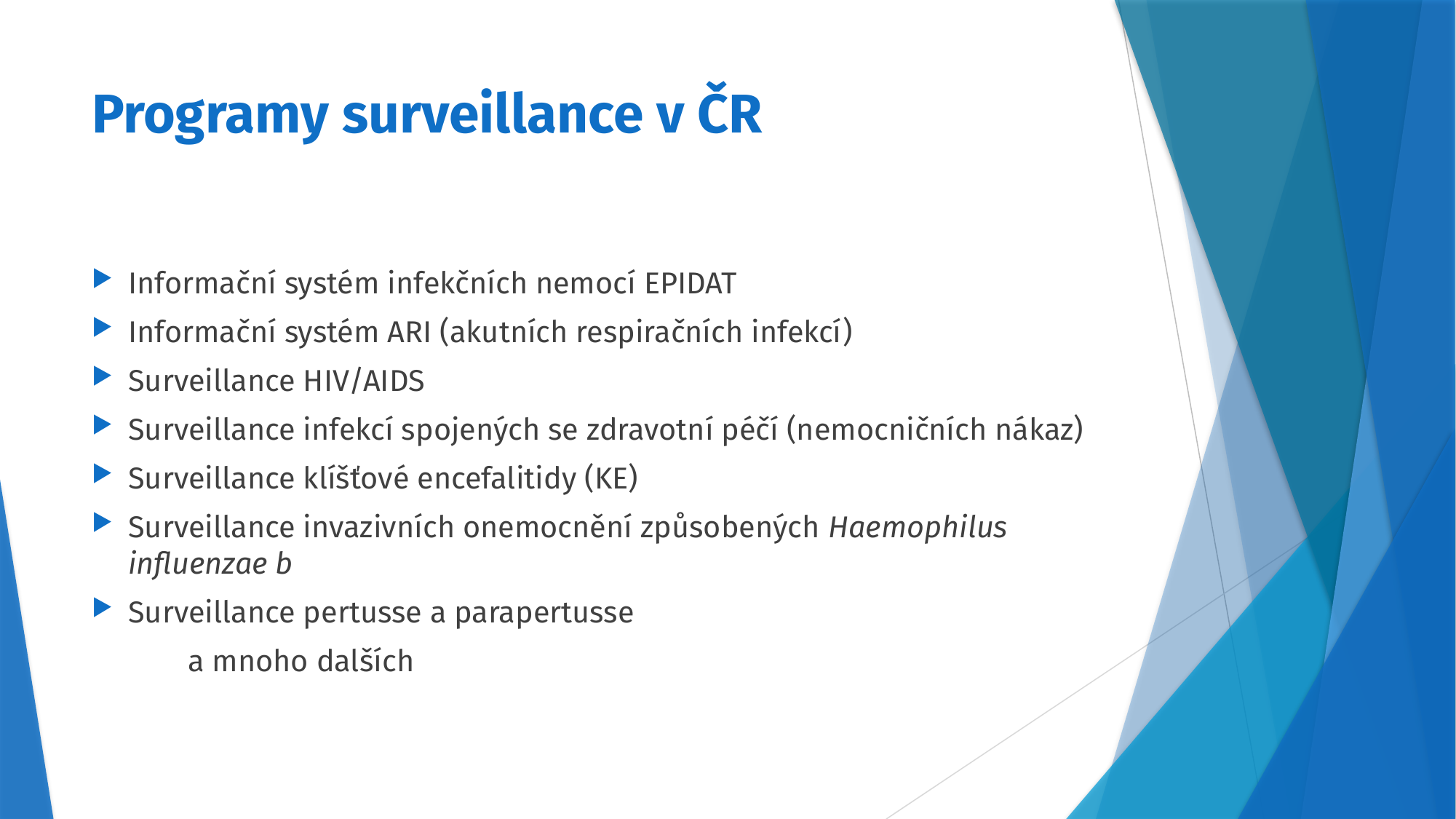

# Programy surveillance v ČR
Informační systém infekčních nemocí EPIDAT
Informační systém ARI (akutních respiračních infekcí)
Surveillance HIV/AIDS
Surveillance infekcí spojených se zdravotní péčí (nemocničních nákaz)
Surveillance klíšťové encefalitidy (KE)
Surveillance invazivních onemocnění způsobených Haemophilus influenzae b
Surveillance pertusse a parapertusse
            a mnoho dalších